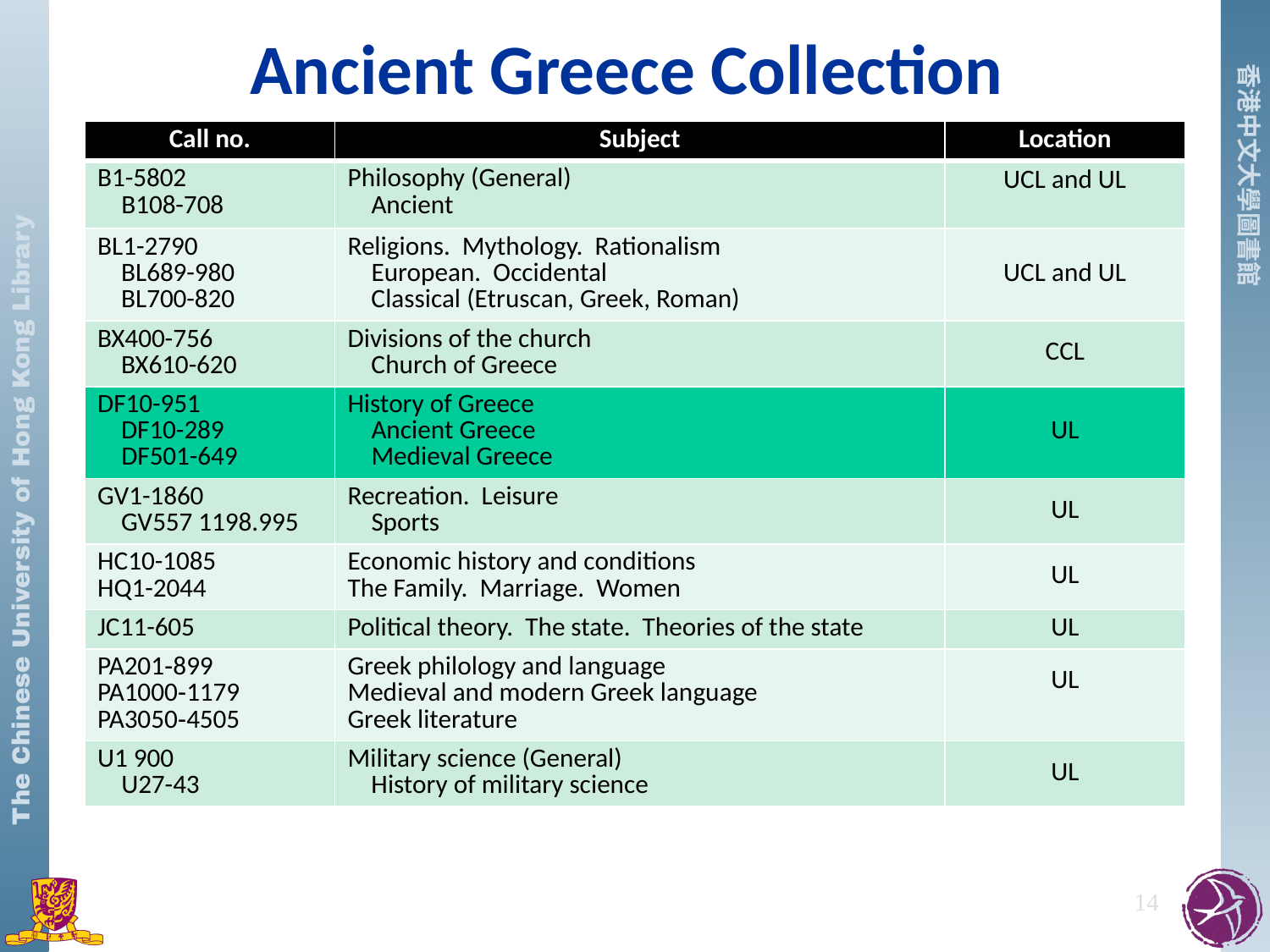

Ancient Greece Collection
| Call no. | Subject | Location |
| --- | --- | --- |
| B1-5802 B108-708 | Philosophy (General) Ancient | UCL and UL |
| BL1-2790 BL689-980 BL700-820 | Religions. Mythology. Rationalism European. Occidental Classical (Etruscan, Greek, Roman) | UCL and UL |
| BX400-756 BX610-620 | Divisions of the church Church of Greece | CCL |
| DF10-951 DF10-289 DF501-649 | History of Greece Ancient Greece Medieval Greece | UL |
| GV1-1860 GV557 1198.995 | Recreation. Leisure Sports | UL |
| HC10-1085 HQ1-2044 | Economic history and conditions The Family. Marriage. Women | UL |
| JC11-605 | Political theory. The state. Theories of the state | UL |
| PA201‑899 PA1000‑1179 PA3050‑4505 | Greek philology and language Medieval and modern Greek language Greek literature | UL |
| U1 900 U27-43 | Military science (General) History of military science | UL |
14